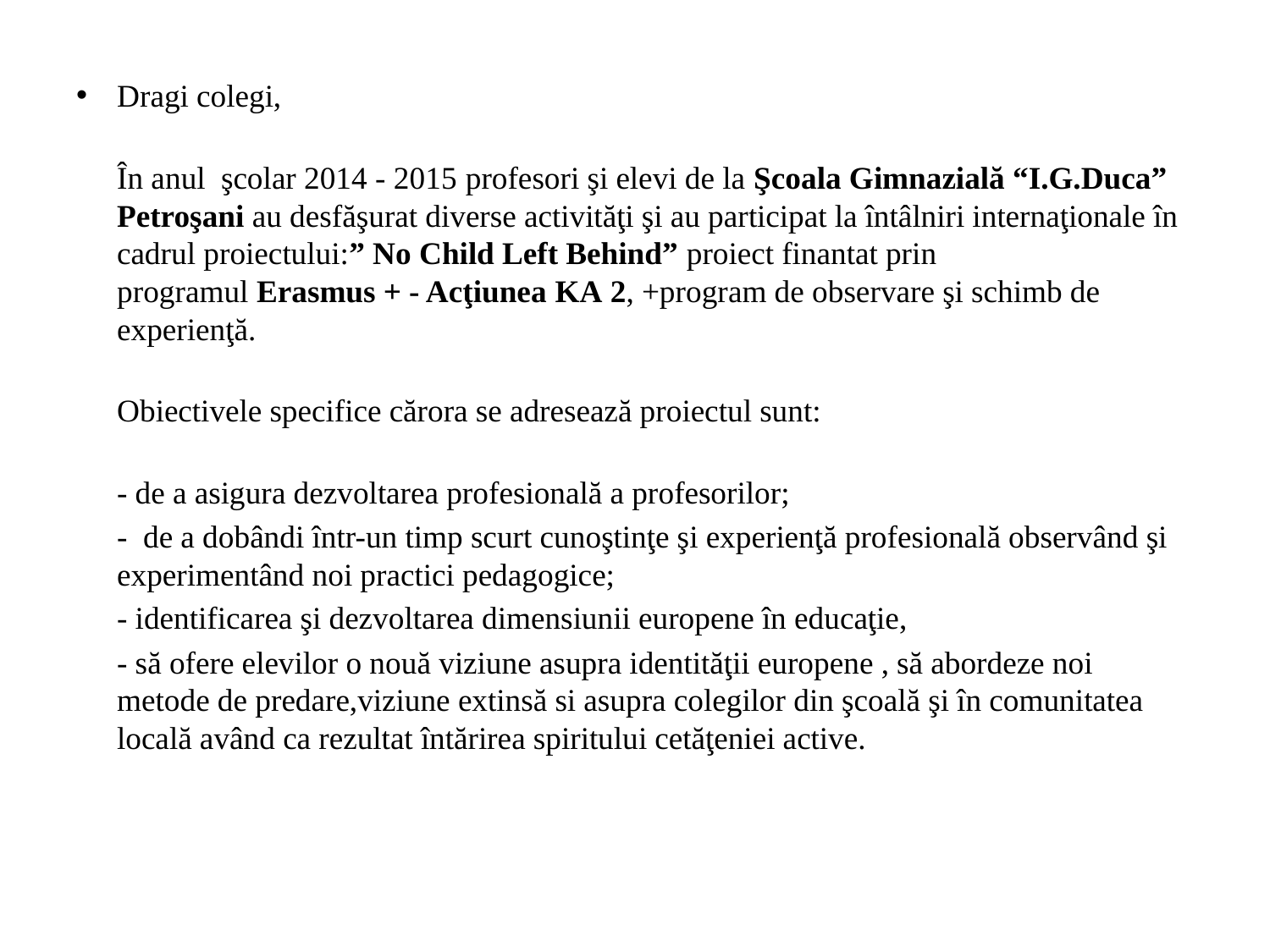

Dragi colegi,
În anul  şcolar 2014 - 2015 profesori şi elevi de la Şcoala Gimnazială “I.G.Duca” Petroşani au desfăşurat diverse activităţi şi au participat la întâlniri internaţionale în cadrul proiectului:” No Child Left Behind” proiect finantat prin programul Erasmus + - Acţiunea KA 2, +program de observare şi schimb de experienţă.
Obiectivele specifice cărora se adresează proiectul sunt:
- de a asigura dezvoltarea profesională a profesorilor;
	-  de a dobândi într-un timp scurt cunoştinţe şi experienţă profesională observând şi experimentând noi practici pedagogice;
	- identificarea şi dezvoltarea dimensiunii europene în educaţie,
	- să ofere elevilor o nouă viziune asupra identităţii europene , să abordeze noi metode de predare,viziune extinsă si asupra colegilor din şcoală şi în comunitatea locală având ca rezultat întărirea spiritului cetăţeniei active.